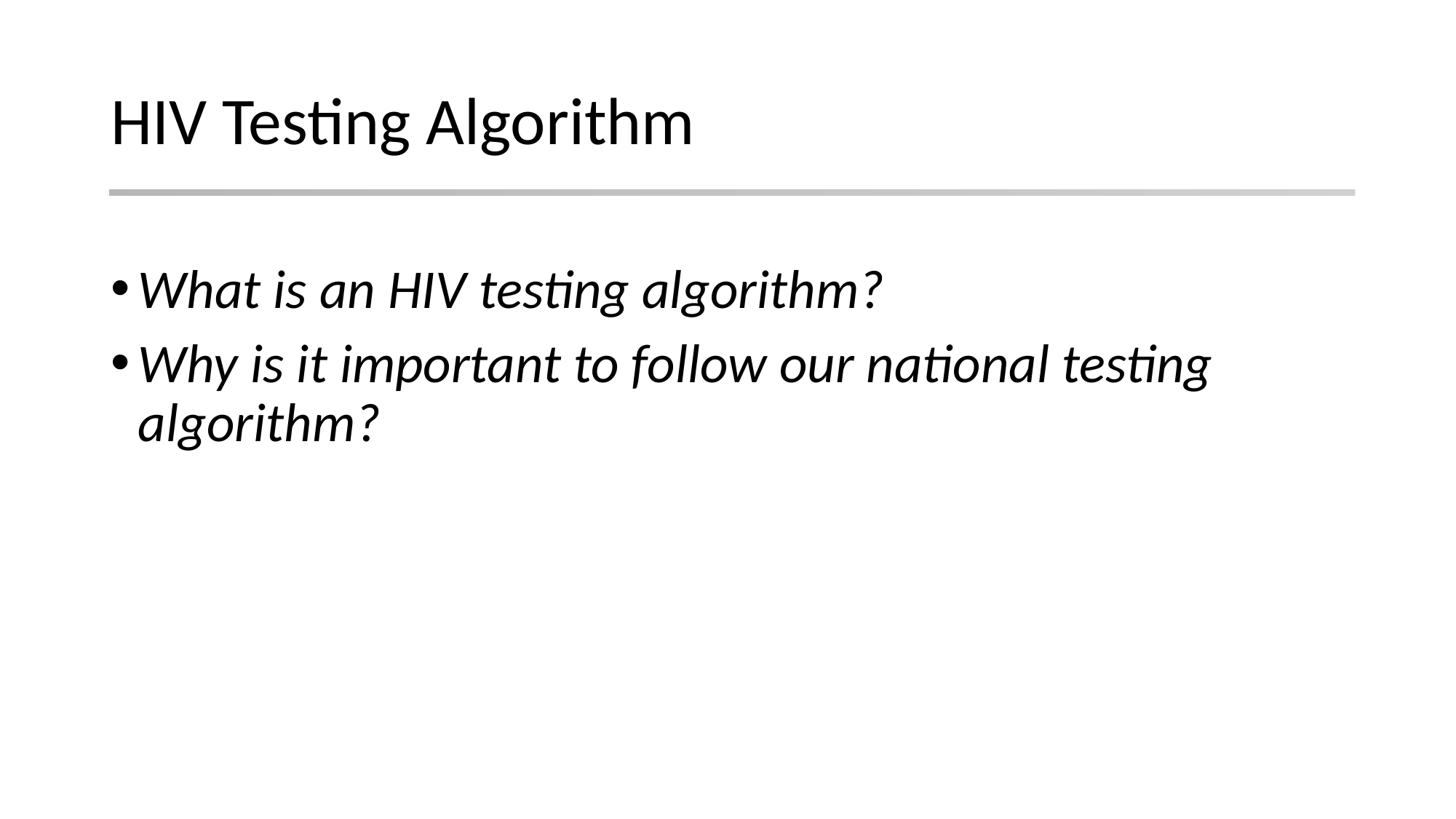

# HIV Testing Algorithm
What is an HIV testing algorithm?
Why is it important to follow our national testing algorithm?